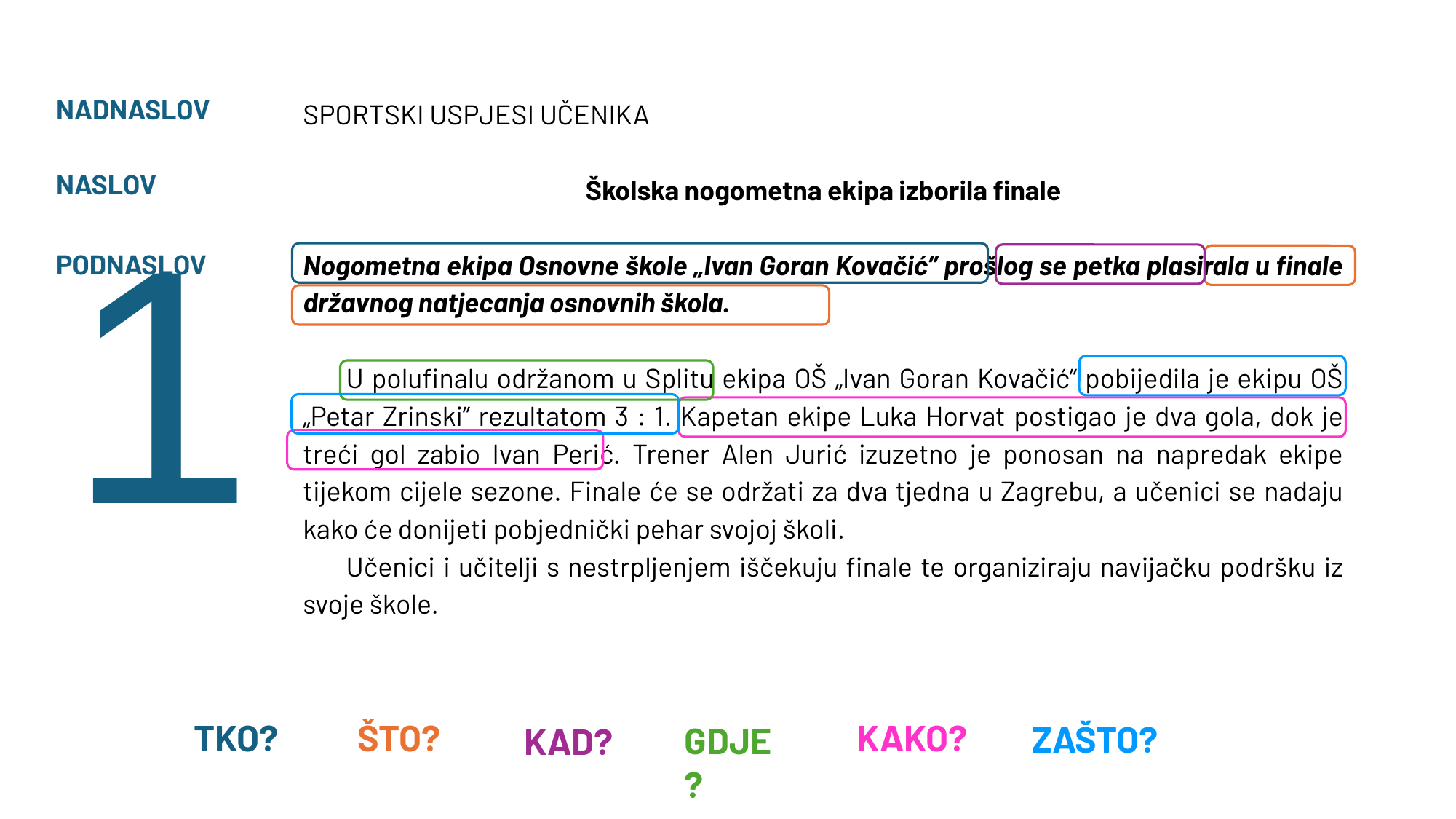

NADNASLOV
SPORTSKI USPJESI UČENIKA

Školska nogometna ekipa izborila finale

Nogometna ekipa Osnovne škole „Ivan Goran Kovačić” prošlog se petka plasirala u finale državnog natjecanja osnovnih škola.

U polufinalu održanom u Splitu ekipa OŠ „Ivan Goran Kovačić” pobijedila je ekipu OŠ „Petar Zrinski” rezultatom 3 : 1. Kapetan ekipe Luka Horvat postigao je dva gola, dok je treći gol zabio Ivan Perić. Trener Alen Jurić izuzetno je ponosan na napredak ekipe tijekom cijele sezone. Finale će se održati za dva tjedna u Zagrebu, a učenici se nadaju kako će donijeti pobjednički pehar svojoj školi.
Učenici i učitelji s nestrpljenjem iščekuju finale te organiziraju navijačku podršku iz svoje škole.
NASLOV
1.
PODNASLOV

TKO?
ŠTO?
KAKO?
ZAŠTO?
GDJE?
KAD?